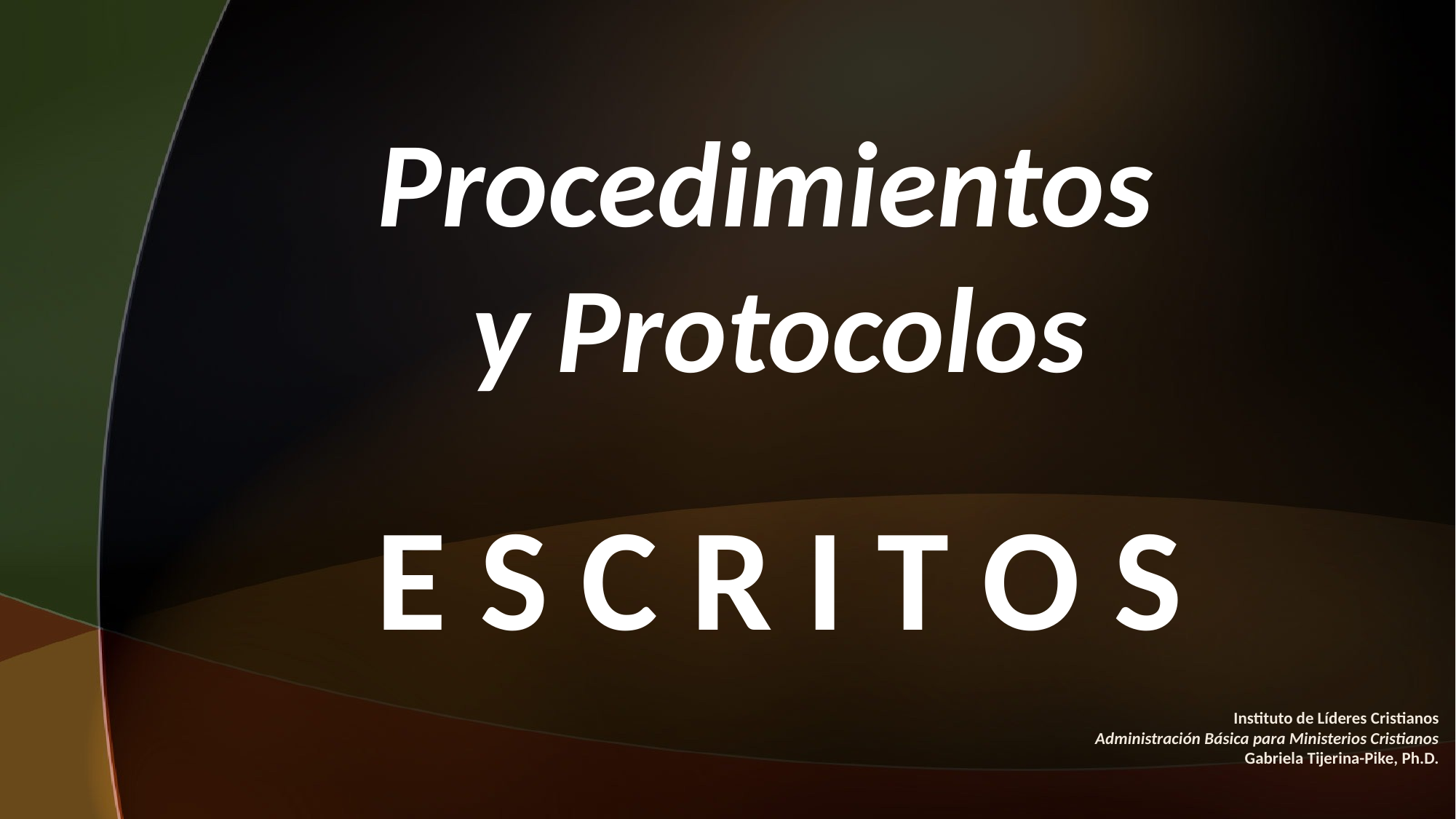

Procedimientos
y Protocolos

E S C R I T O S
#
Instituto de Líderes Cristianos
Administración Básica para Ministerios Cristianos
Gabriela Tijerina-Pike, Ph.D.